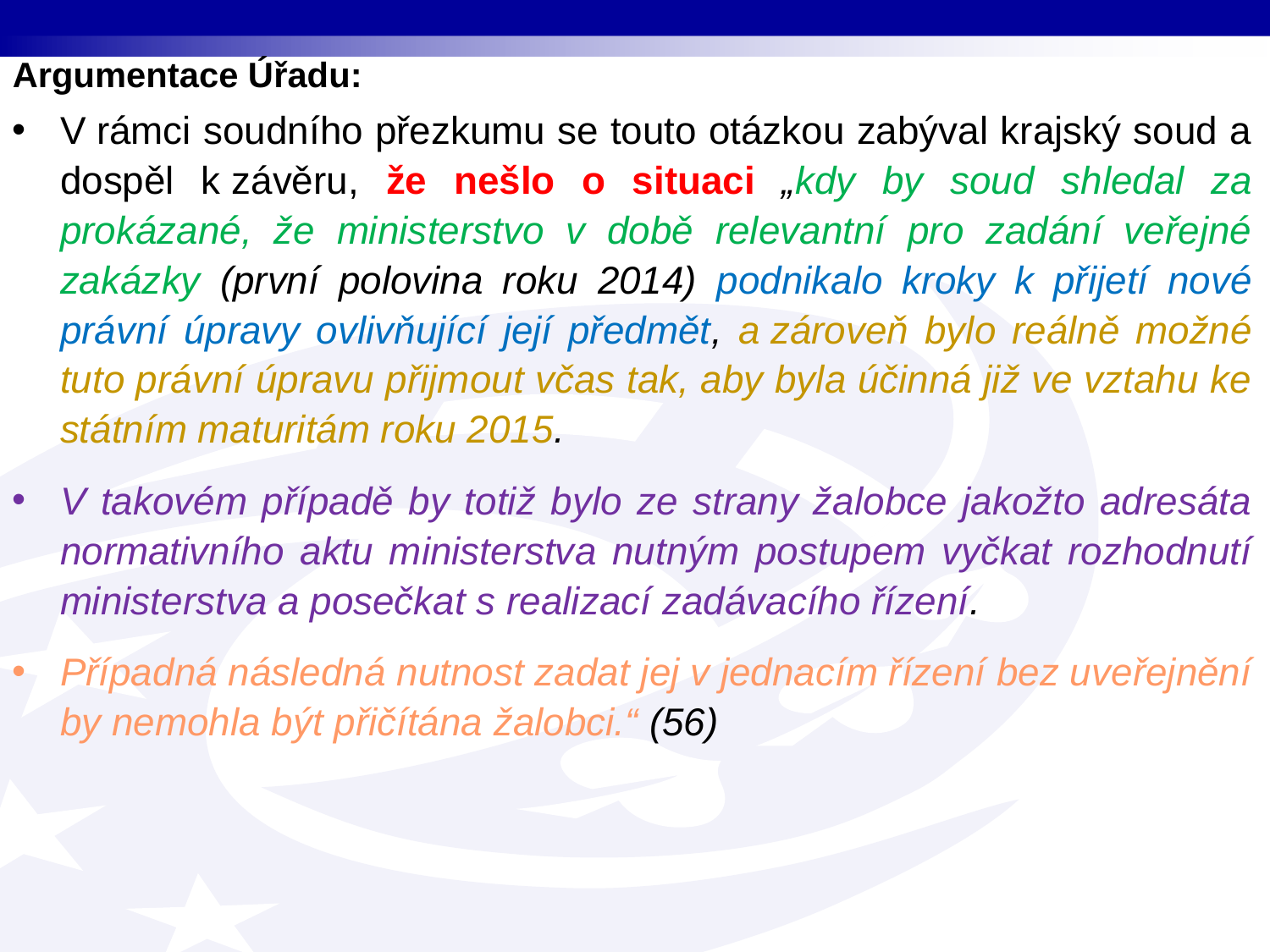

Argumentace Úřadu:
V rámci soudního přezkumu se touto otázkou zabýval krajský soud a dospěl k závěru, že nešlo o situaci „kdy by soud shledal za prokázané, že ministerstvo v době relevantní pro zadání veřejné zakázky (první polovina roku 2014) podnikalo kroky k přijetí nové právní úpravy ovlivňující její předmět, a zároveň bylo reálně možné tuto právní úpravu přijmout včas tak, aby byla účinná již ve vztahu ke státním maturitám roku 2015.
V takovém případě by totiž bylo ze strany žalobce jakožto adresáta normativního aktu ministerstva nutným postupem vyčkat rozhodnutí ministerstva a posečkat s realizací zadávacího řízení.
Případná následná nutnost zadat jej v jednacím řízení bez uveřejnění by nemohla být přičítána žalobci.“ (56)